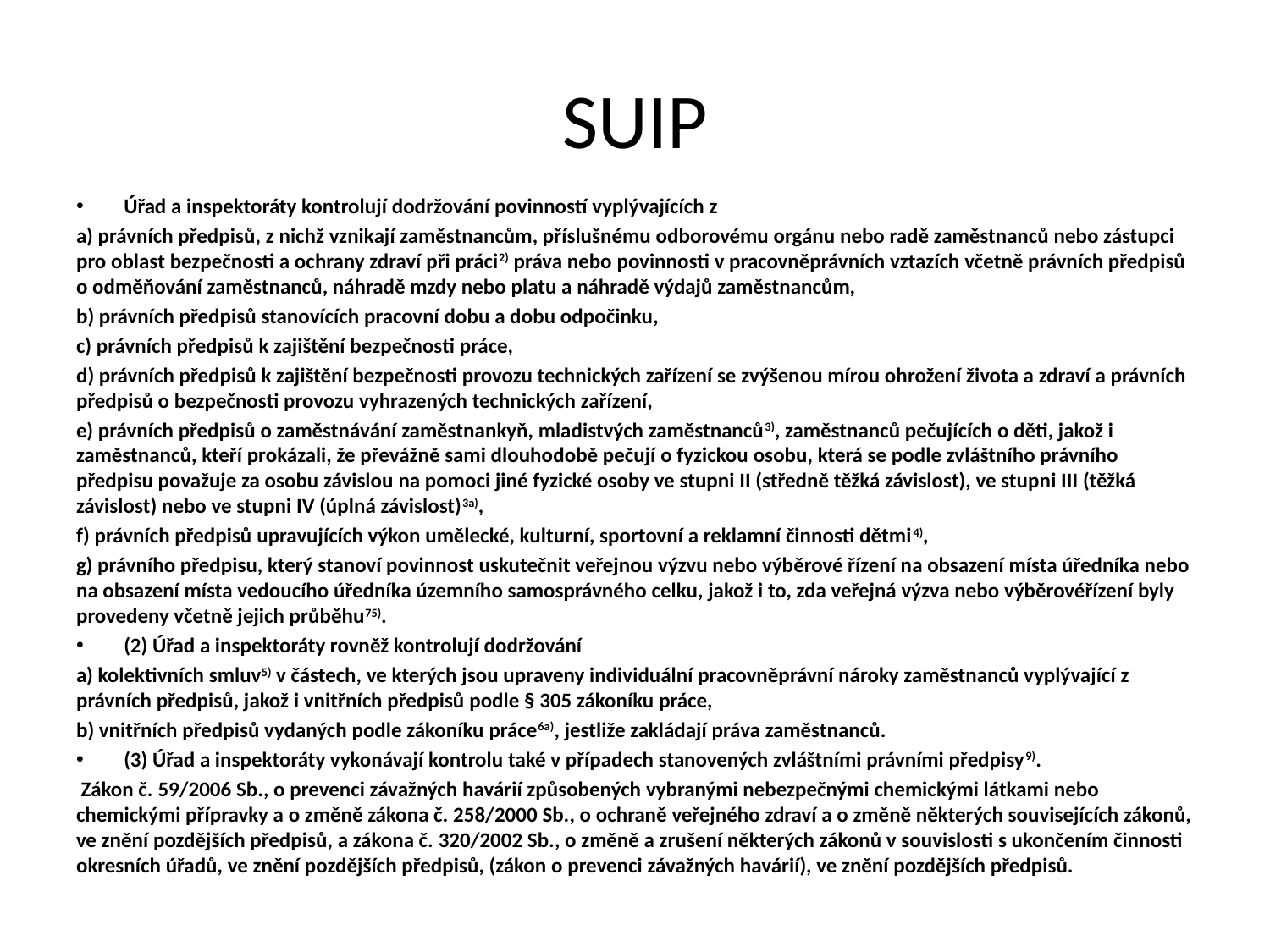

# SUIP
Úřad a inspektoráty kontrolují dodržování povinností vyplývajících z
a) právních předpisů, z nichž vznikají zaměstnancům, příslušnému odborovému orgánu nebo radě zaměstnanců nebo zástupci pro oblast bezpečnosti a ochrany zdraví při práci2) práva nebo povinnosti v pracovněprávních vztazích včetně právních předpisů o odměňování zaměstnanců, náhradě mzdy nebo platu a náhradě výdajů zaměstnancům,
b) právních předpisů stanovících pracovní dobu a dobu odpočinku,
c) právních předpisů k zajištění bezpečnosti práce,
d) právních předpisů k zajištění bezpečnosti provozu technických zařízení se zvýšenou mírou ohrožení života a zdraví a právních předpisů o bezpečnosti provozu vyhrazených technických zařízení,
e) právních předpisů o zaměstnávání zaměstnankyň, mladistvých zaměstnanců3), zaměstnanců pečujících o děti, jakož i zaměstnanců, kteří prokázali, že převážně sami dlouhodobě pečují o fyzickou osobu, která se podle zvláštního právního předpisu považuje za osobu závislou na pomoci jiné fyzické osoby ve stupni II (středně těžká závislost), ve stupni III (těžká závislost) nebo ve stupni IV (úplná závislost)3a),
f) právních předpisů upravujících výkon umělecké, kulturní, sportovní a reklamní činnosti dětmi4),
g) právního předpisu, který stanoví povinnost uskutečnit veřejnou výzvu nebo výběrové řízení na obsazení místa úředníka nebo na obsazení místa vedoucího úředníka územního samosprávného celku, jakož i to, zda veřejná výzva nebo výběrovéřízení byly provedeny včetně jejich průběhu75).
(2) Úřad a inspektoráty rovněž kontrolují dodržování
a) kolektivních smluv5) v částech, ve kterých jsou upraveny individuální pracovněprávní nároky zaměstnanců vyplývající z právních předpisů, jakož i vnitřních předpisů podle § 305 zákoníku práce,
b) vnitřních předpisů vydaných podle zákoníku práce6a), jestliže zakládají práva zaměstnanců.
(3) Úřad a inspektoráty vykonávají kontrolu také v případech stanovených zvláštními právními předpisy9).
 Zákon č. 59/2006 Sb., o prevenci závažných havárií způsobených vybranými nebezpečnými chemickými látkami nebo chemickými přípravky a o změně zákona č. 258/2000 Sb., o ochraně veřejného zdraví a o změně některých souvisejících zákonů, ve znění pozdějších předpisů, a zákona č. 320/2002 Sb., o změně a zrušení některých zákonů v souvislosti s ukončením činnosti okresních úřadů, ve znění pozdějších předpisů, (zákon o prevenci závažných havárií), ve znění pozdějších předpisů.